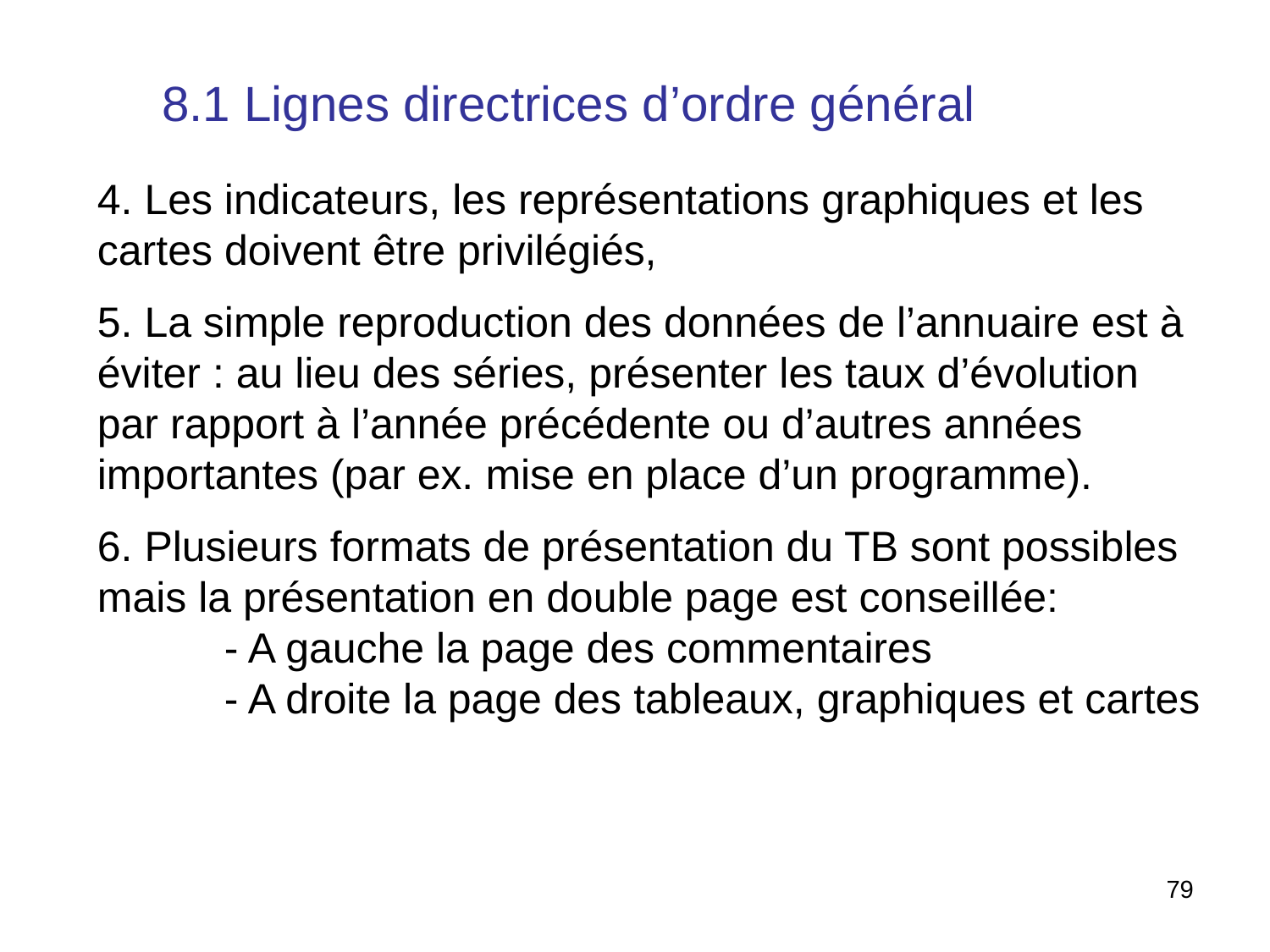

8.1 Lignes directrices d’ordre général
4. Les indicateurs, les représentations graphiques et les cartes doivent être privilégiés,
5. La simple reproduction des données de l’annuaire est à éviter : au lieu des séries, présenter les taux d’évolution par rapport à l’année précédente ou d’autres années importantes (par ex. mise en place d’un programme).
6. Plusieurs formats de présentation du TB sont possibles mais la présentation en double page est conseillée:
	- A gauche la page des commentaires
	- A droite la page des tableaux, graphiques et cartes
79